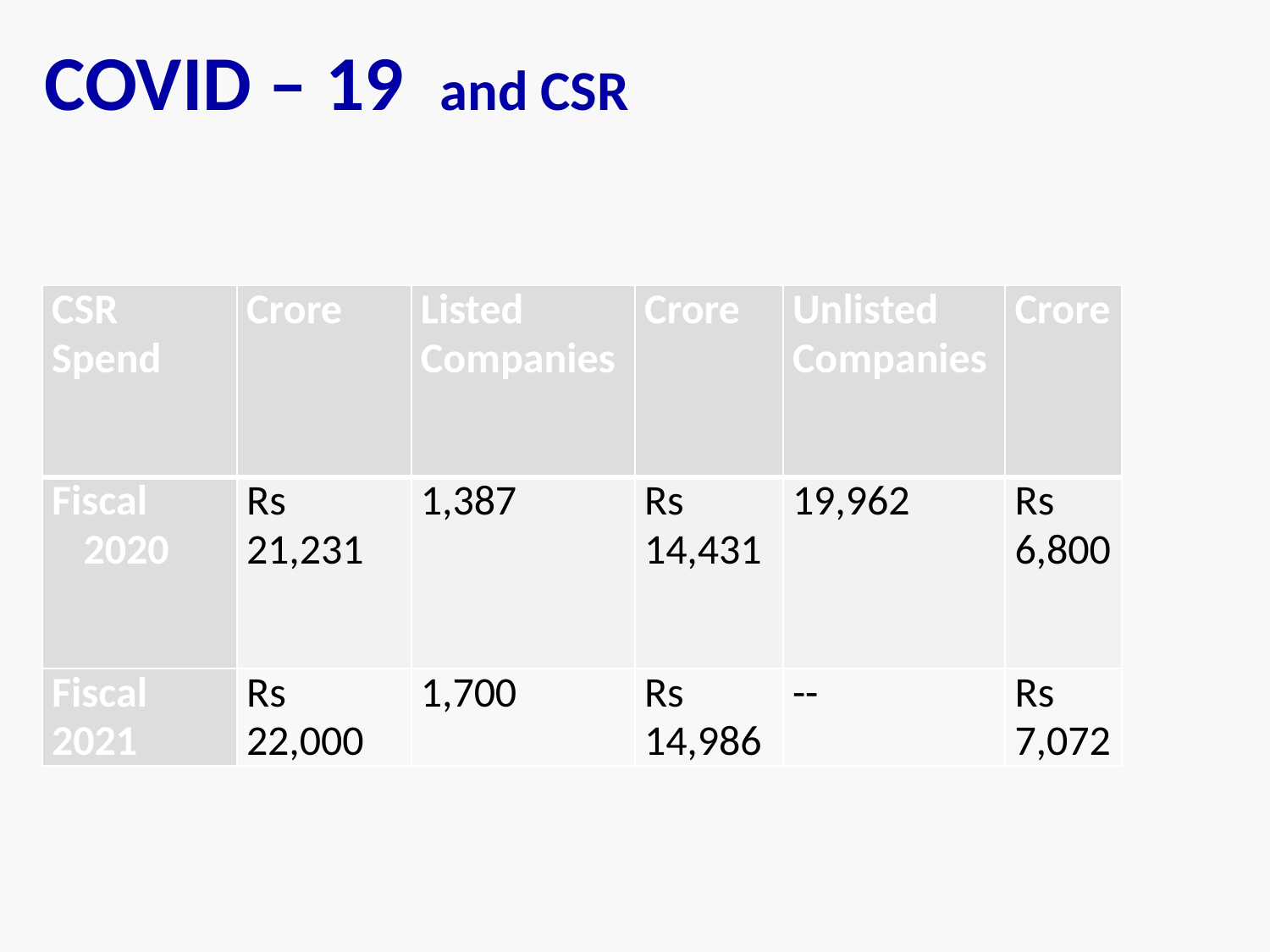

# COVID – 19  and CSR
| CSR Spend | Crore | Listed Companies | Crore | Unlisted Companies | Crore |
| --- | --- | --- | --- | --- | --- |
| Fiscal 2020 | Rs 21,231 | 1,387 | Rs 14,431 | 19,962 | Rs 6,800 |
| Fiscal 2021 | Rs 22,000 | 1,700 | Rs 14,986 | -- | Rs 7,072 |